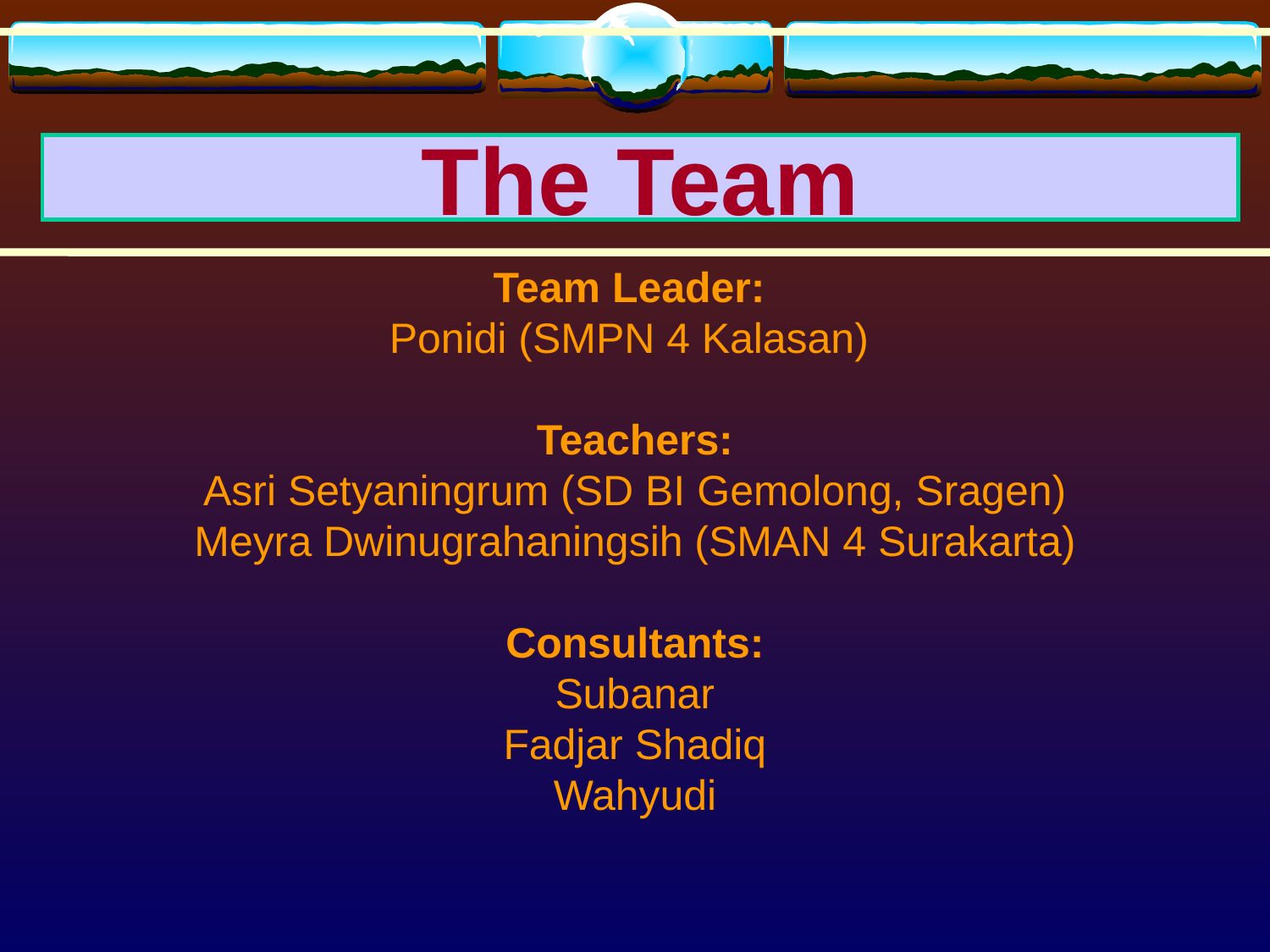

The Team

Team Leader:
Ponidi (SMPN 4 Kalasan)

Teachers:
Asri Setyaningrum (SD BI Gemolong, Sragen)
Meyra Dwinugrahaningsih (SMAN 4 Surakarta)

Consultants:
Subanar
Fadjar Shadiq
Wahyudi